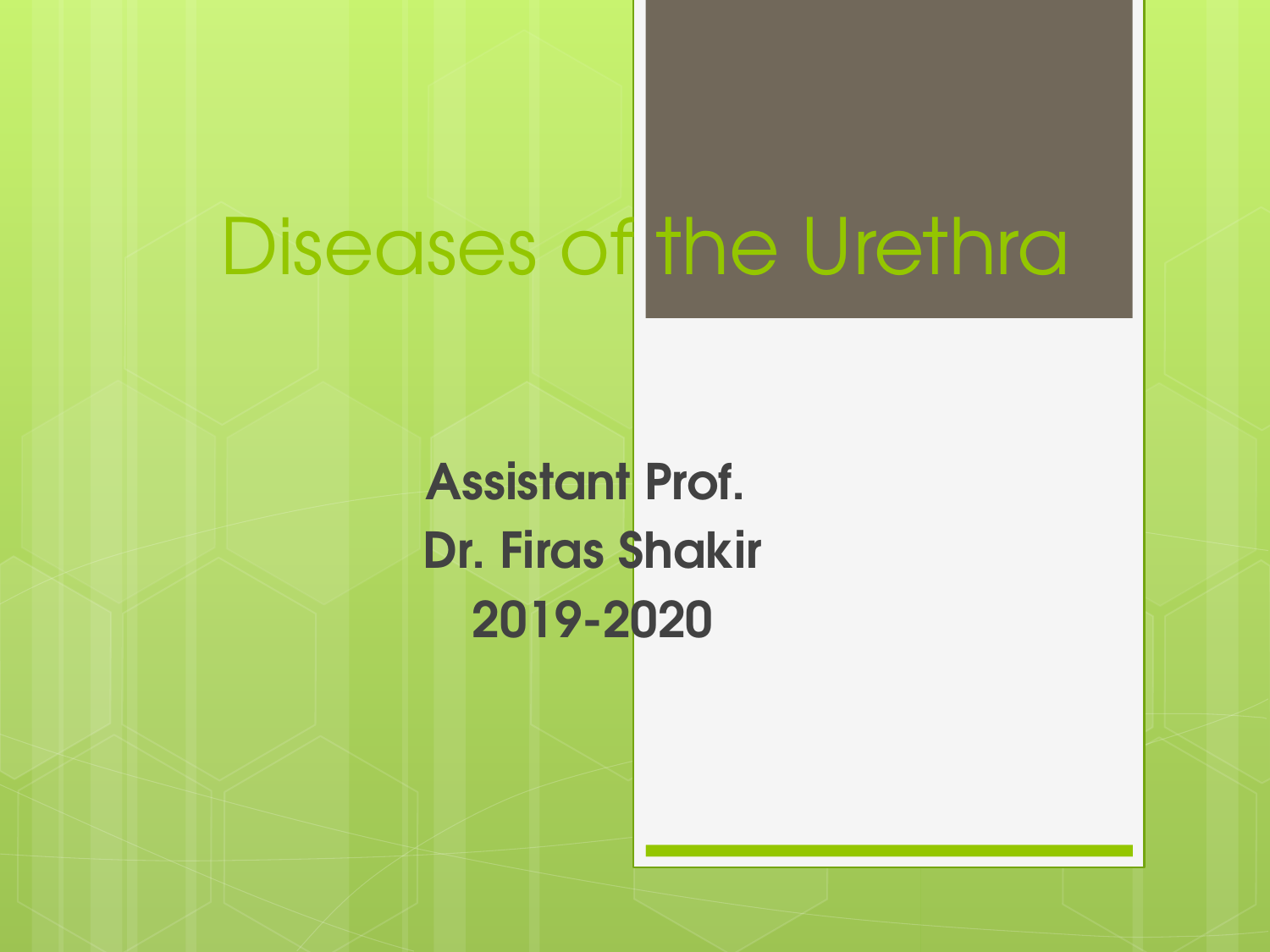

# Diseases of the Urethra

Assistant Prof.
Dr. Firas Shakir
2019-2020